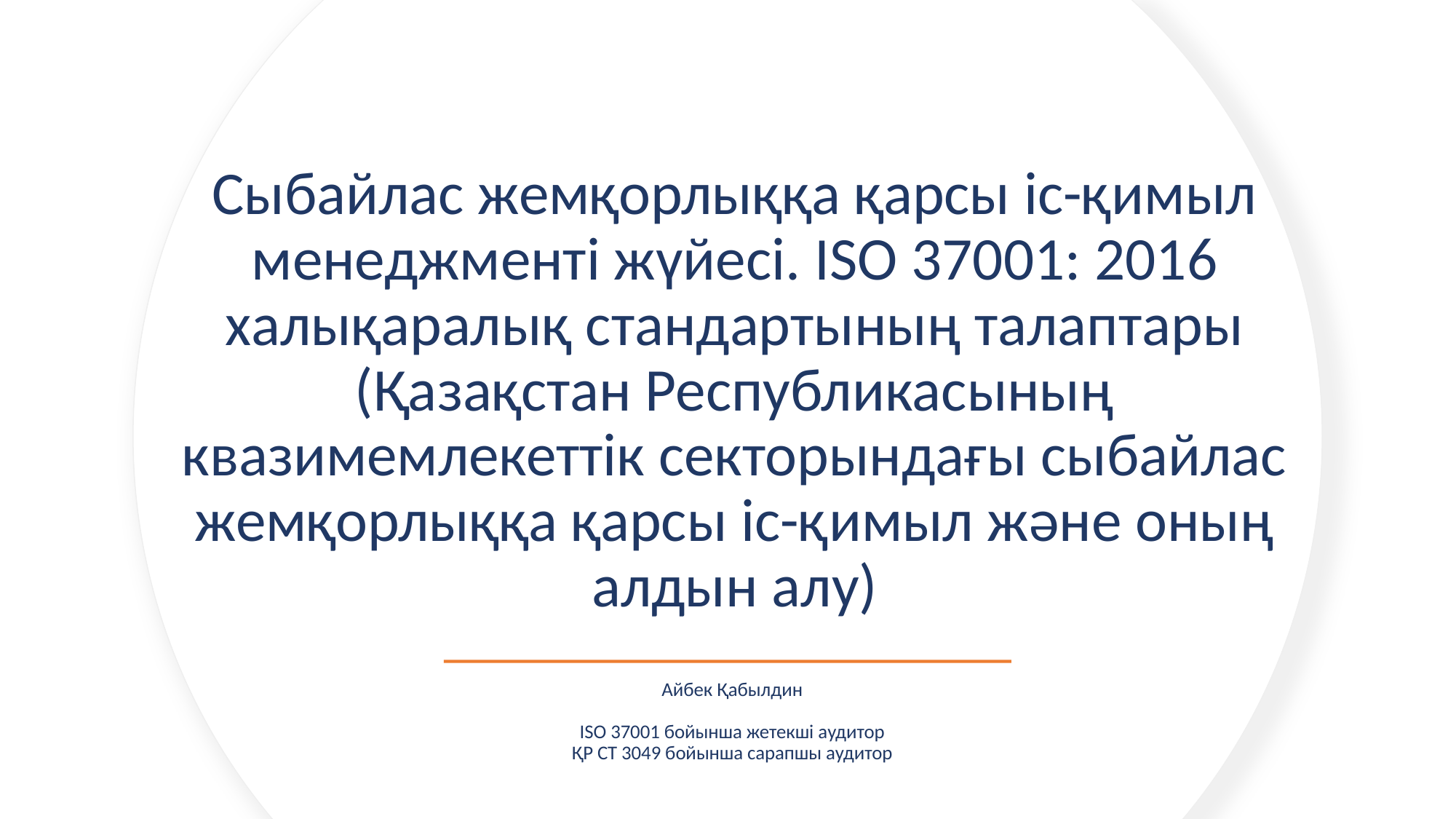

# Сыбайлас жемқорлыққа қарсы іс-қимыл менеджменті жүйесі. ISO 37001: 2016 халықаралық стандартының талаптары (Қазақстан Республикасының квазимемлекеттік секторындағы сыбайлас жемқорлыққа қарсы іс-қимыл және оның алдын алу)

Айбек Қабылдин

ISO 37001 бойынша жетекші аудитор
ҚР СТ 3049 бойынша сарапшы аудитор